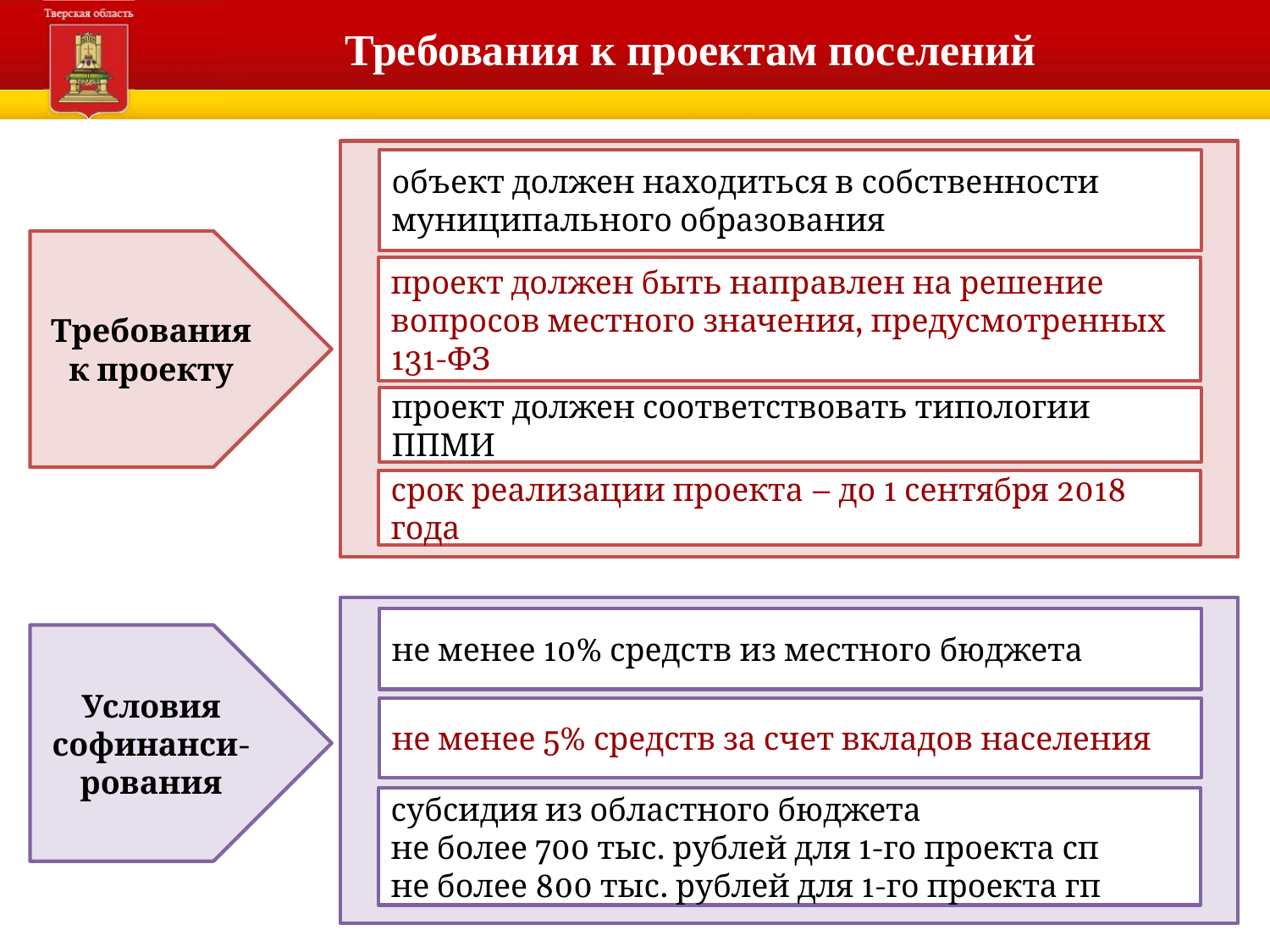

# Требования к проектам поселений

объект должен находиться в собственности муниципального образования
Требования к проекту
проект должен быть направлен на решение вопросов местного значения, предусмотренных 131-ФЗ
проект должен соответствовать типологии ППМИ
срок реализации проекта – до 1 сентября 2018 года

не менее 10% средств из местного бюджета
Условия софинанси-рования
не менее 5% средств за счет вкладов населения
субсидия из областного бюджета
не более 700 тыс. рублей для 1-го проекта сп
не более 800 тыс. рублей для 1-го проекта гп
22